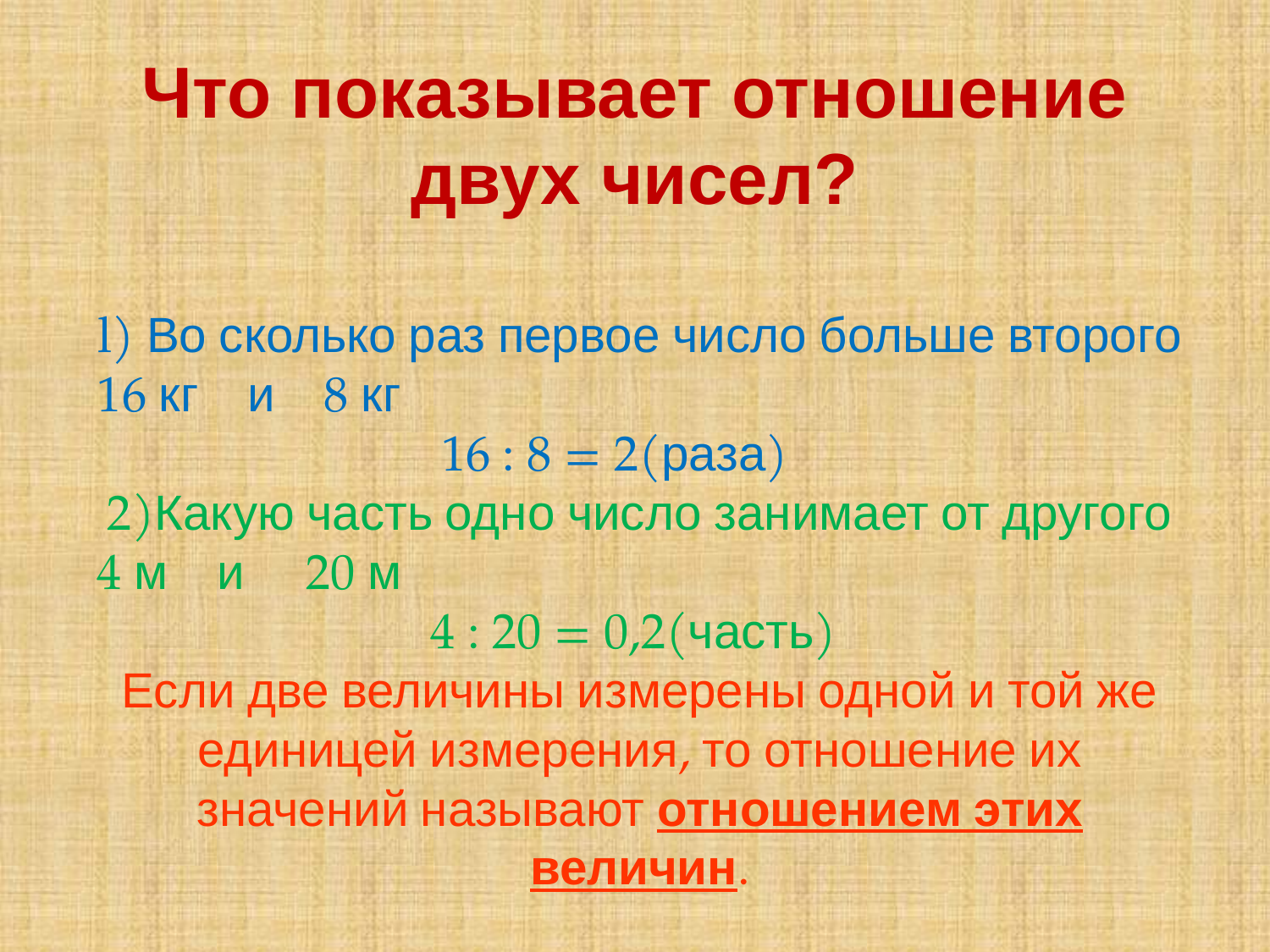

# Что показывает отношение двух чисел?
l) Во сколько раз первое число больше второго
16 кг    и    8 кг
                            16 : 8 = 2(раза)
2)Какую часть одно число занимает от другого
4 м    и     20 м
4 : 20 = 0,2(часть)
Если две величины измерены одной и той же единицей измерения, то отношение их значений называют отношением этих величин.